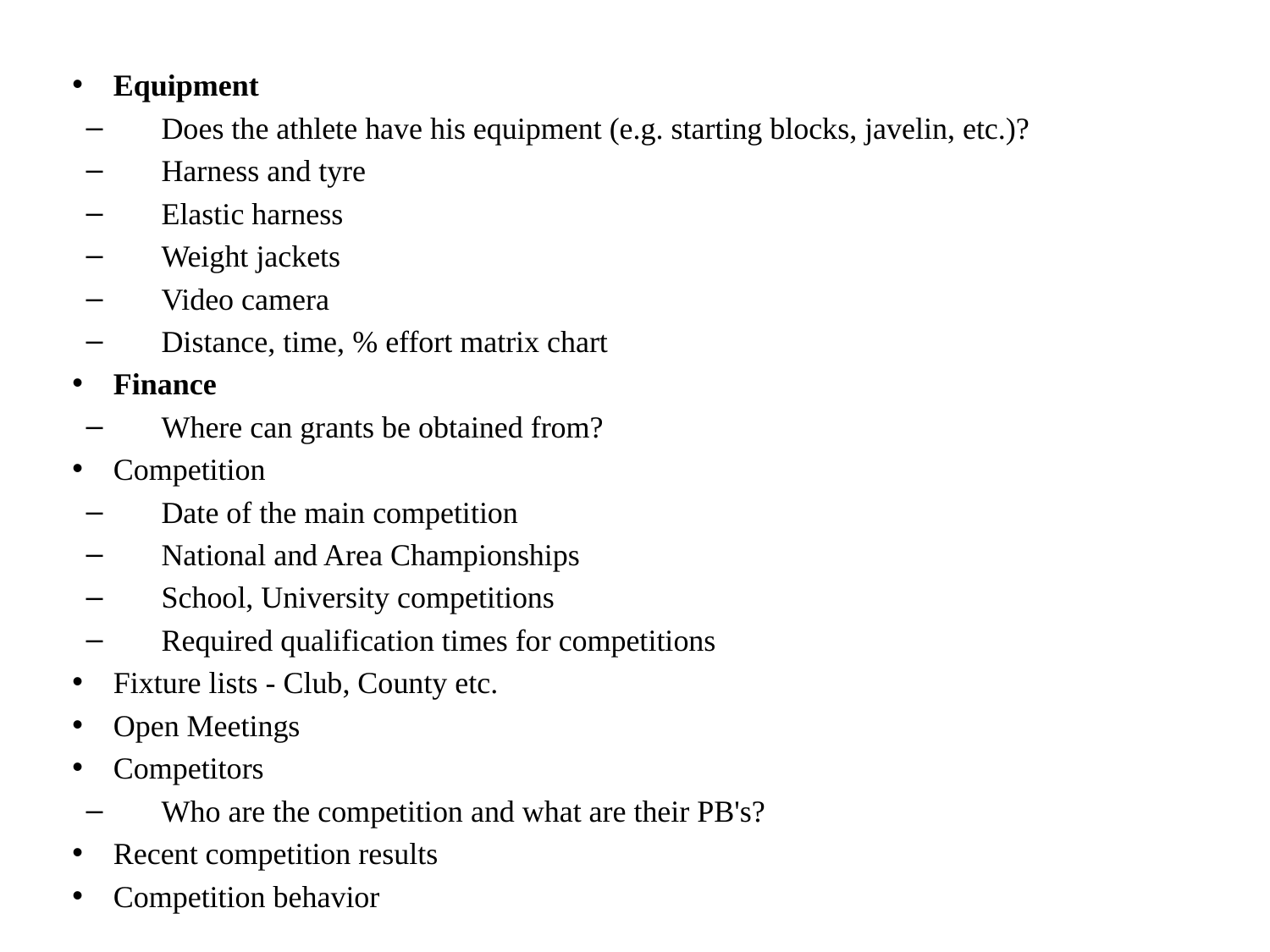

Equipment
Does the athlete have his equipment (e.g. starting blocks, javelin, etc.)?
Harness and tyre
Elastic harness
Weight jackets
Video camera
Distance, time, % effort matrix chart
Finance
Where can grants be obtained from?
Competition
Date of the main competition
National and Area Championships
School, University competitions
Required qualification times for competitions
Fixture lists - Club, County etc.
Open Meetings
Competitors
Who are the competition and what are their PB's?
Recent competition results
Competition behavior